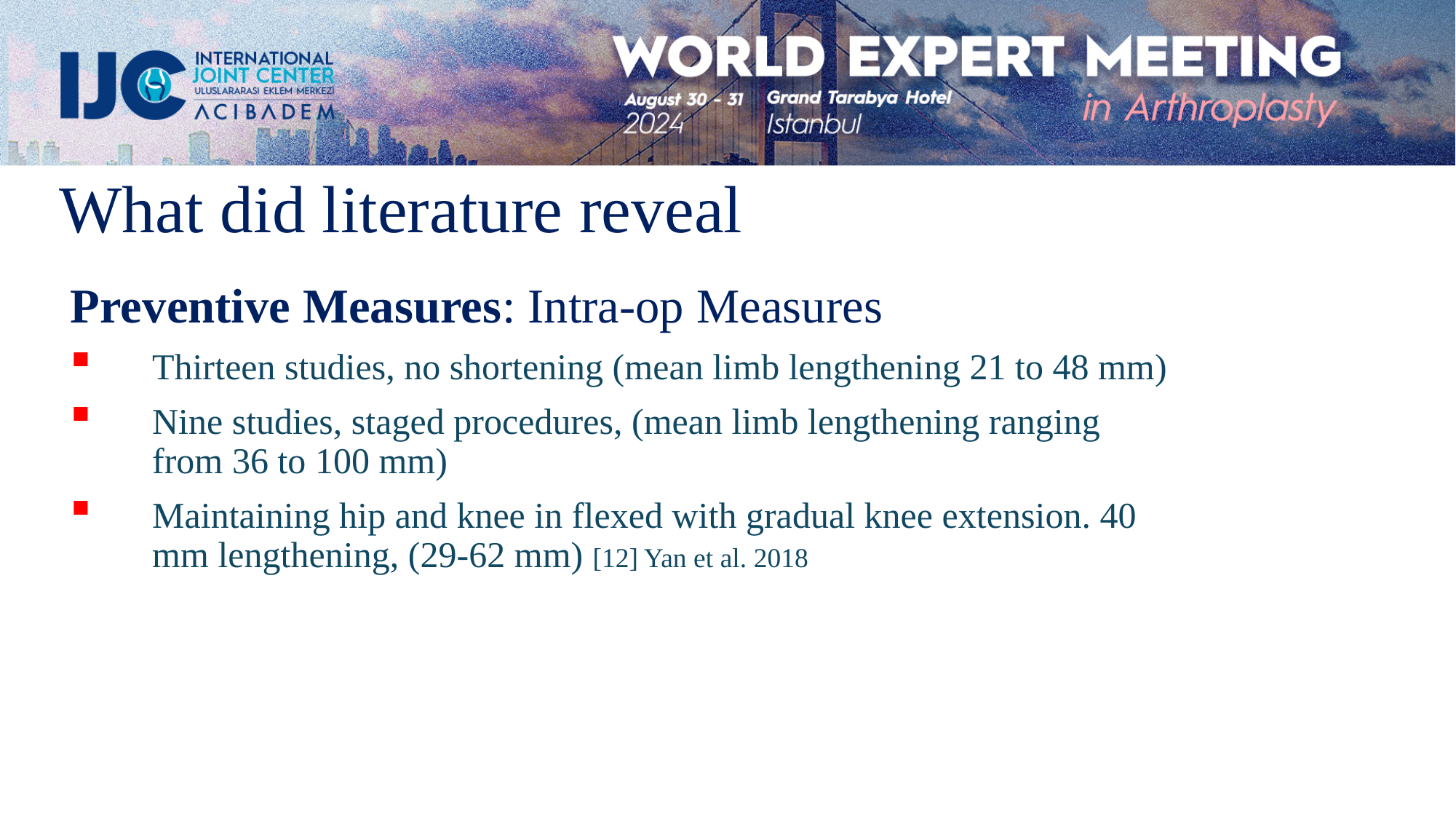

What did literature reveal
Preventive Measures: Intra-op Measures
Thirteen studies, no shortening (mean limb lengthening 21 to 48 mm)
Nine studies, staged procedures, (mean limb lengthening ranging from 36 to 100 mm)
Maintaining hip and knee in flexed with gradual knee extension. 40 mm lengthening, (29-62 mm) [12] Yan et al. 2018